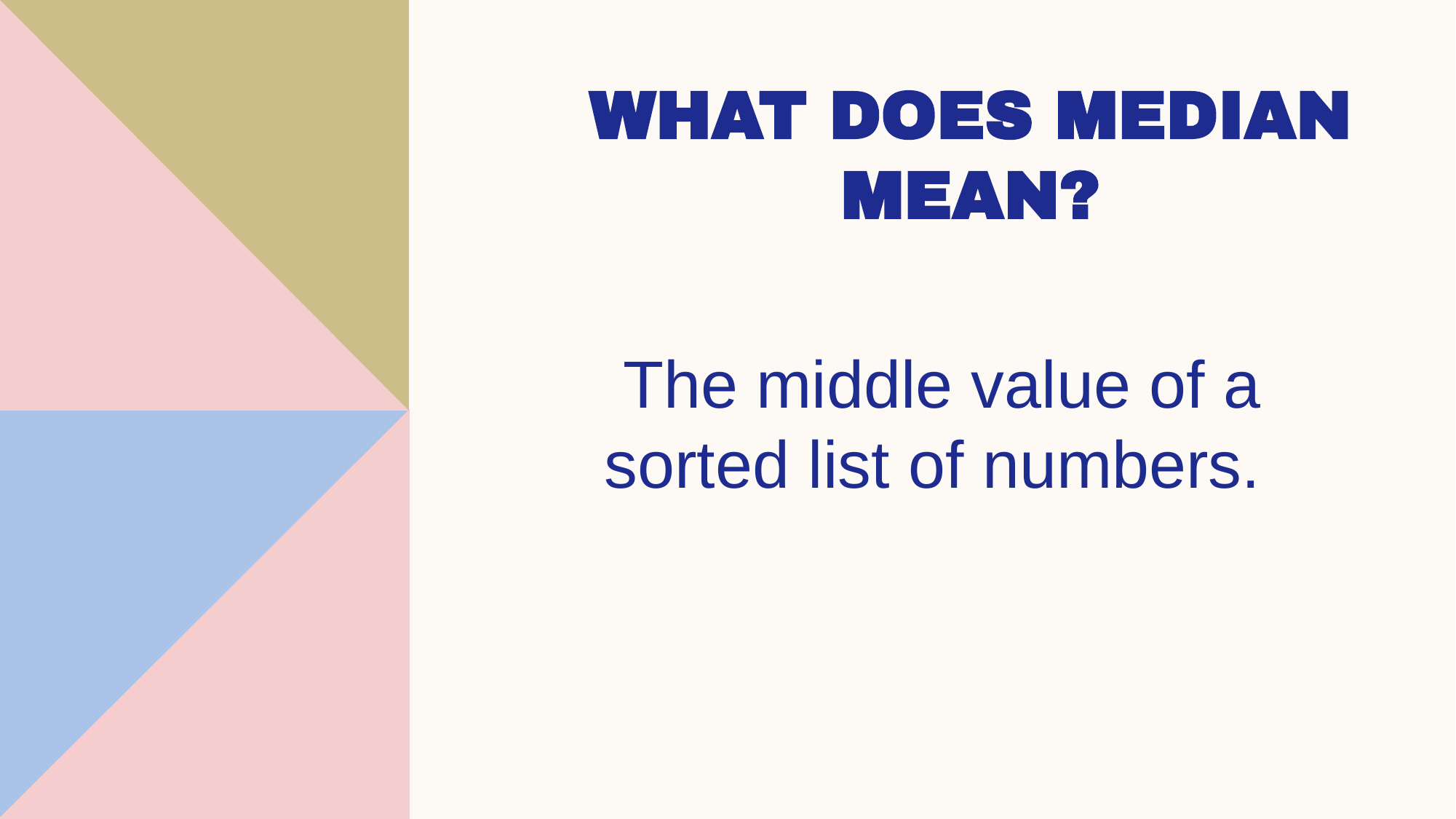

# What does MEDIAN mean?
The middle value of a sorted list of numbers.